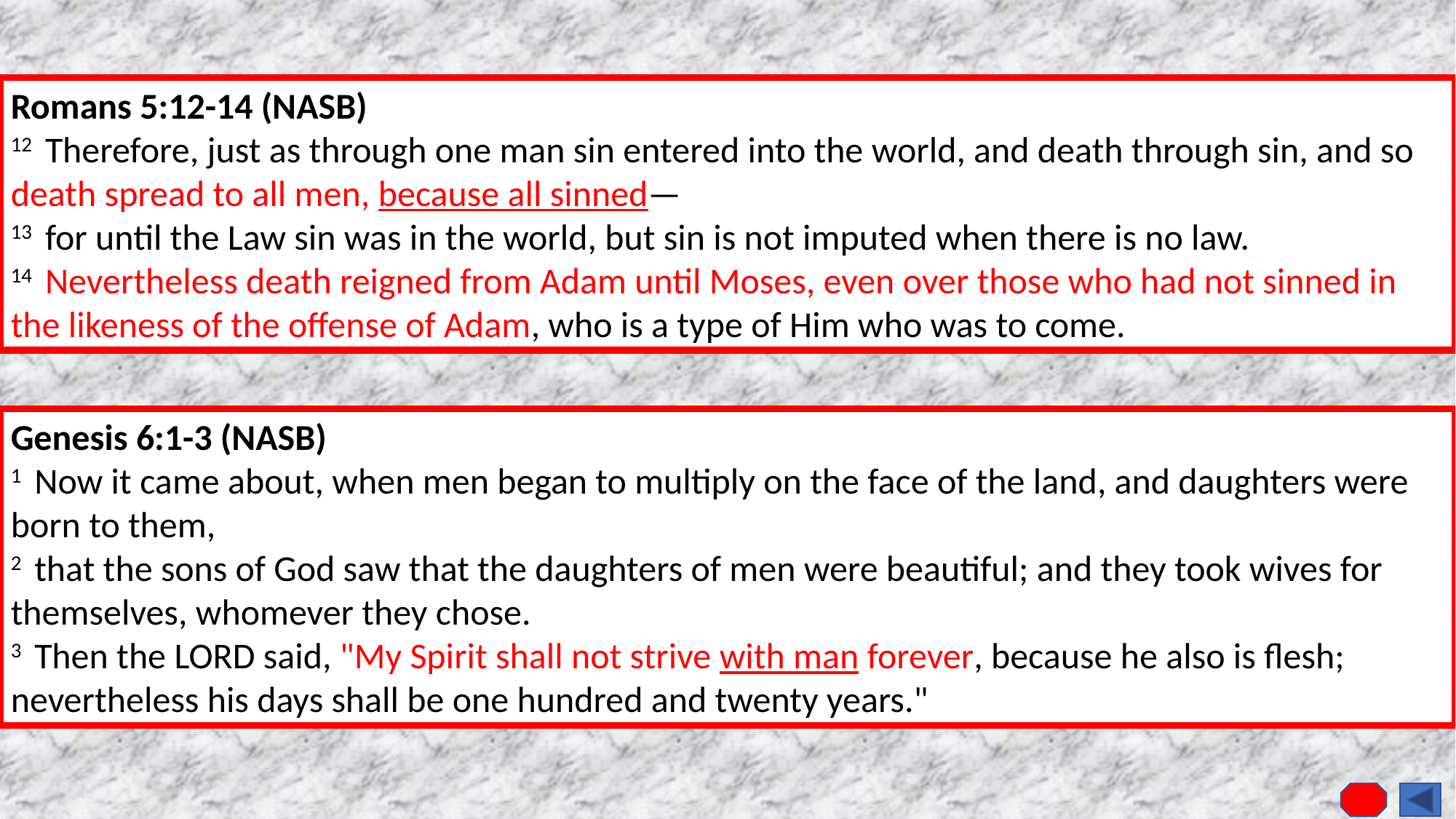

Romans 5:12-14 (NASB)
12  Therefore, just as through one man sin entered into the world, and death through sin, and so 	death spread to all men, because all sinned—
13  for until the Law sin was in the world, but sin is not imputed when there is no law.
14  Nevertheless death reigned from Adam until Moses, even over those who had not sinned in 	the likeness of the offense of Adam, who is a type of Him who was to come.
Genesis 6:1-3 (NASB)
1  Now it came about, when men began to multiply on the face of the land, and daughters were 	born to them,
2  that the sons of God saw that the daughters of men were beautiful; and they took wives for 	themselves, whomever they chose.
3  Then the LORD said, "My Spirit shall not strive with man forever, because he also is flesh; 	nevertheless his days shall be one hundred and twenty years."